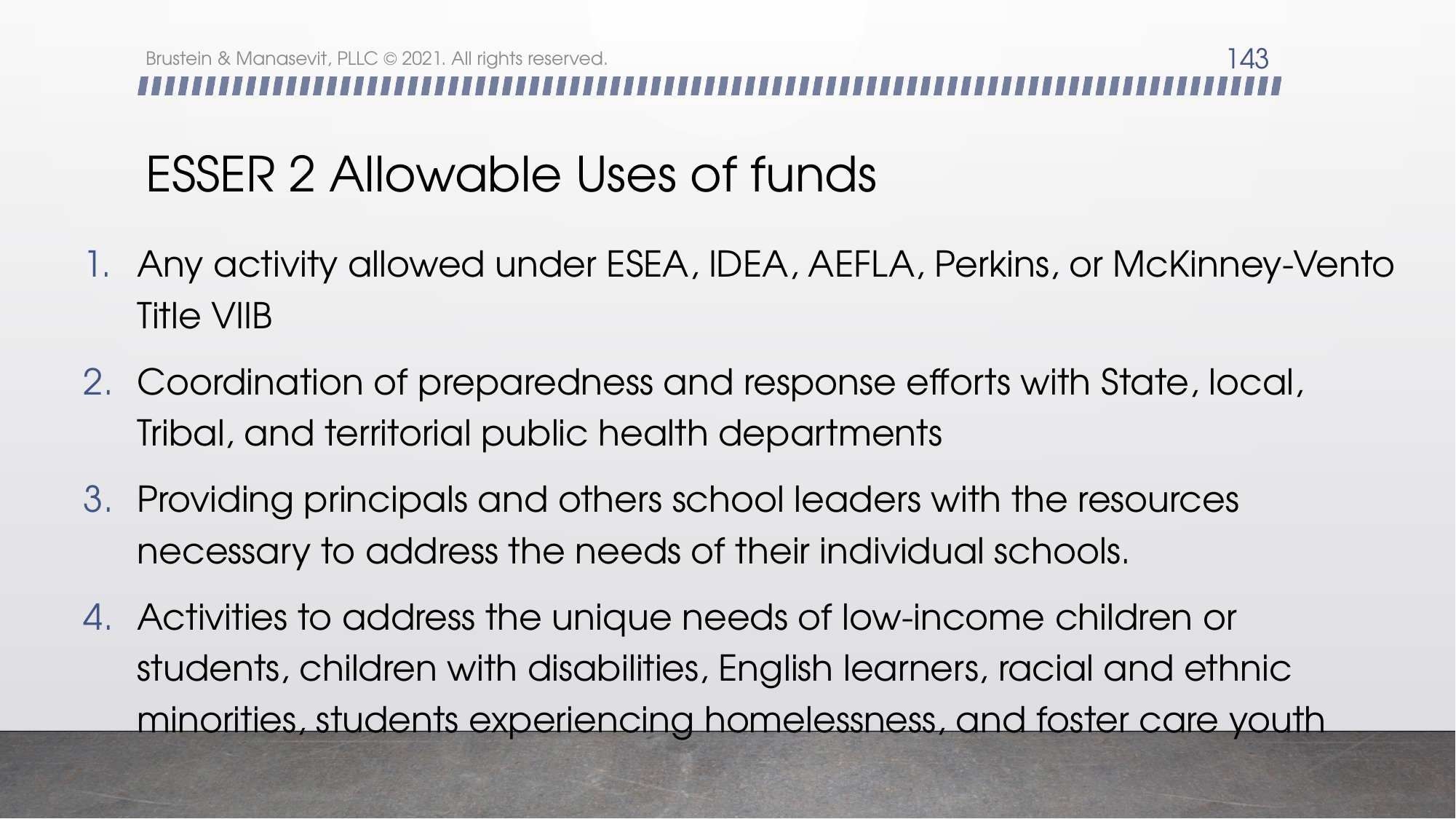

143
Brustein & Manasevit, PLLC © 2021. All rights reserved.
# ESSER 2 Allowable Uses of funds
Any activity allowed under ESEA, IDEA, AEFLA, Perkins, or McKinney-Vento Title VIIB
Coordination of preparedness and response efforts with State, local, Tribal, and territorial public health departments
Providing principals and others school leaders with the resources necessary to address the needs of their individual schools.
Activities to address the unique needs of low-income children or students, children with disabilities, English learners, racial and ethnic minorities, students experiencing homelessness, and foster care youth